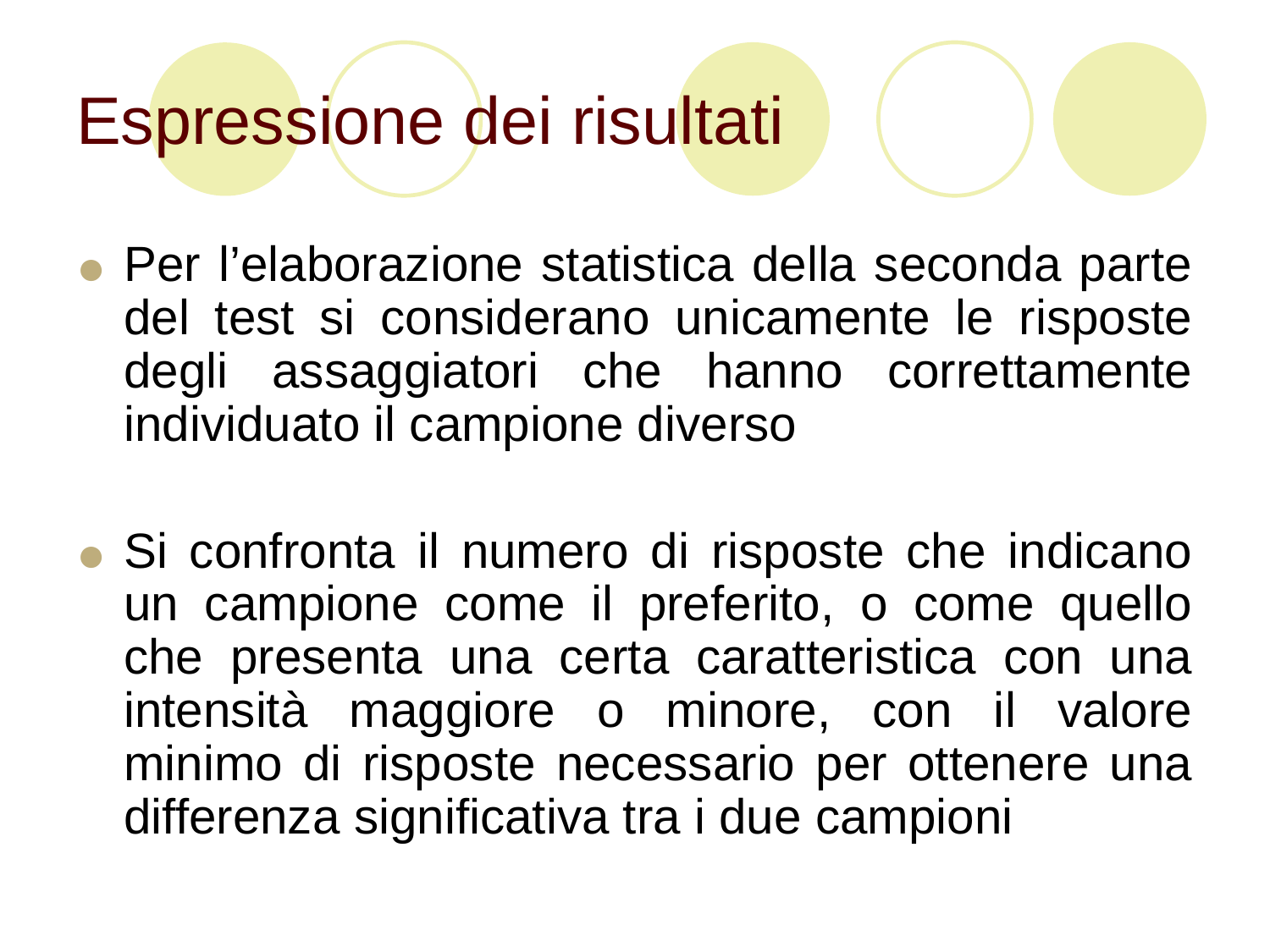

# Espressione dei risultati
Per l’elaborazione statistica della seconda parte del test si considerano unicamente le risposte degli assaggiatori che hanno correttamente individuato il campione diverso

Si confronta il numero di risposte che indicano un campione come il preferito, o come quello che presenta una certa caratteristica con una intensità maggiore o minore, con il valore minimo di risposte necessario per ottenere una differenza significativa tra i due campioni